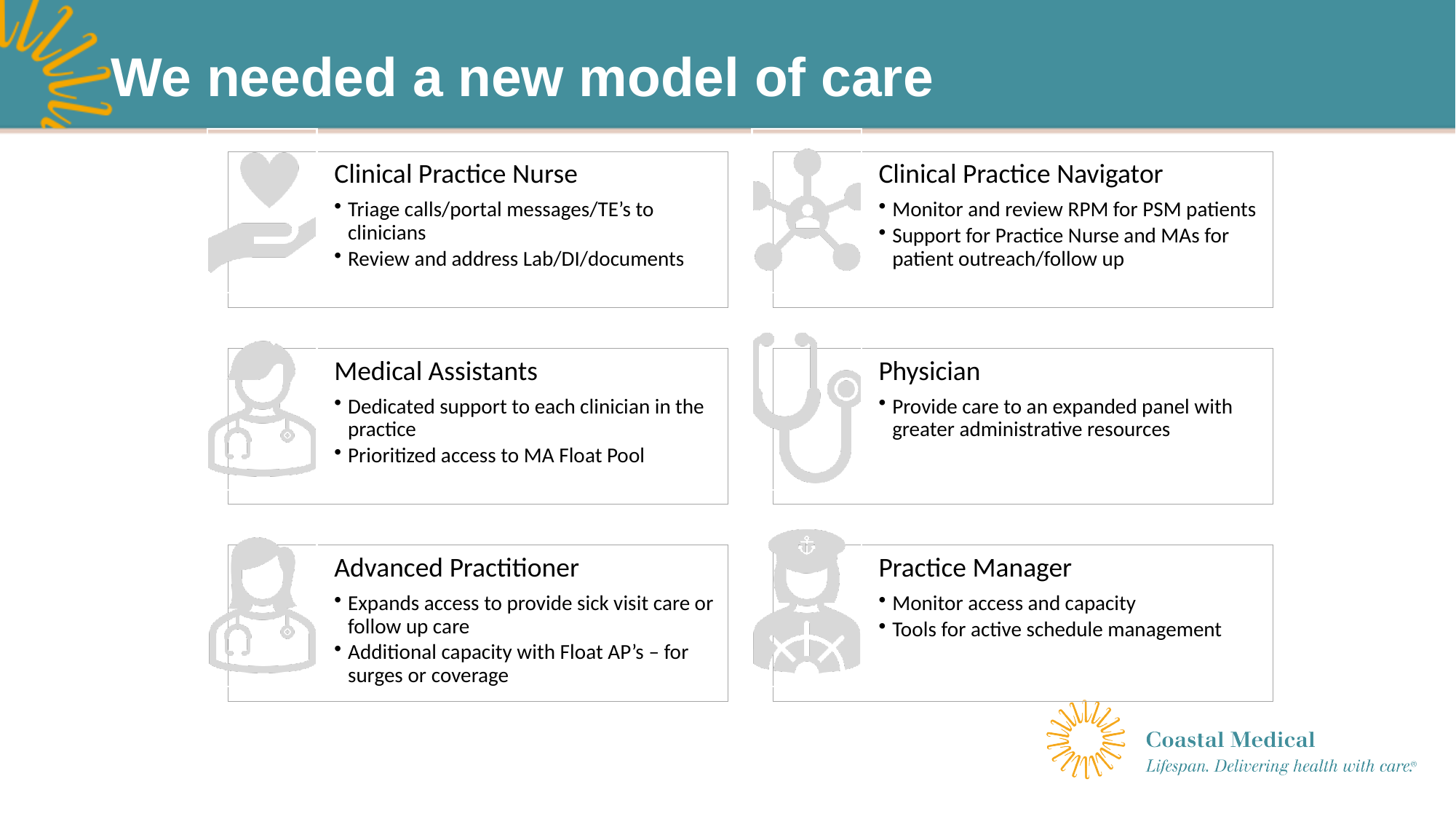

# We needed a new model of care
Clinical Practice Nurse
Triage calls/portal messages/TE’s to clinicians
Review and address Lab/DI/documents
Clinical Practice Navigator
Monitor and review RPM for PSM patients
Support for Practice Nurse and MAs for patient outreach/follow up
Medical Assistants
Dedicated support to each clinician in the practice
Prioritized access to MA Float Pool
Physician
Provide care to an expanded panel with greater administrative resources
Advanced Practitioner
Expands access to provide sick visit care or follow up care
Additional capacity with Float AP’s – for surges or coverage
Practice Manager
Monitor access and capacity
Tools for active schedule management